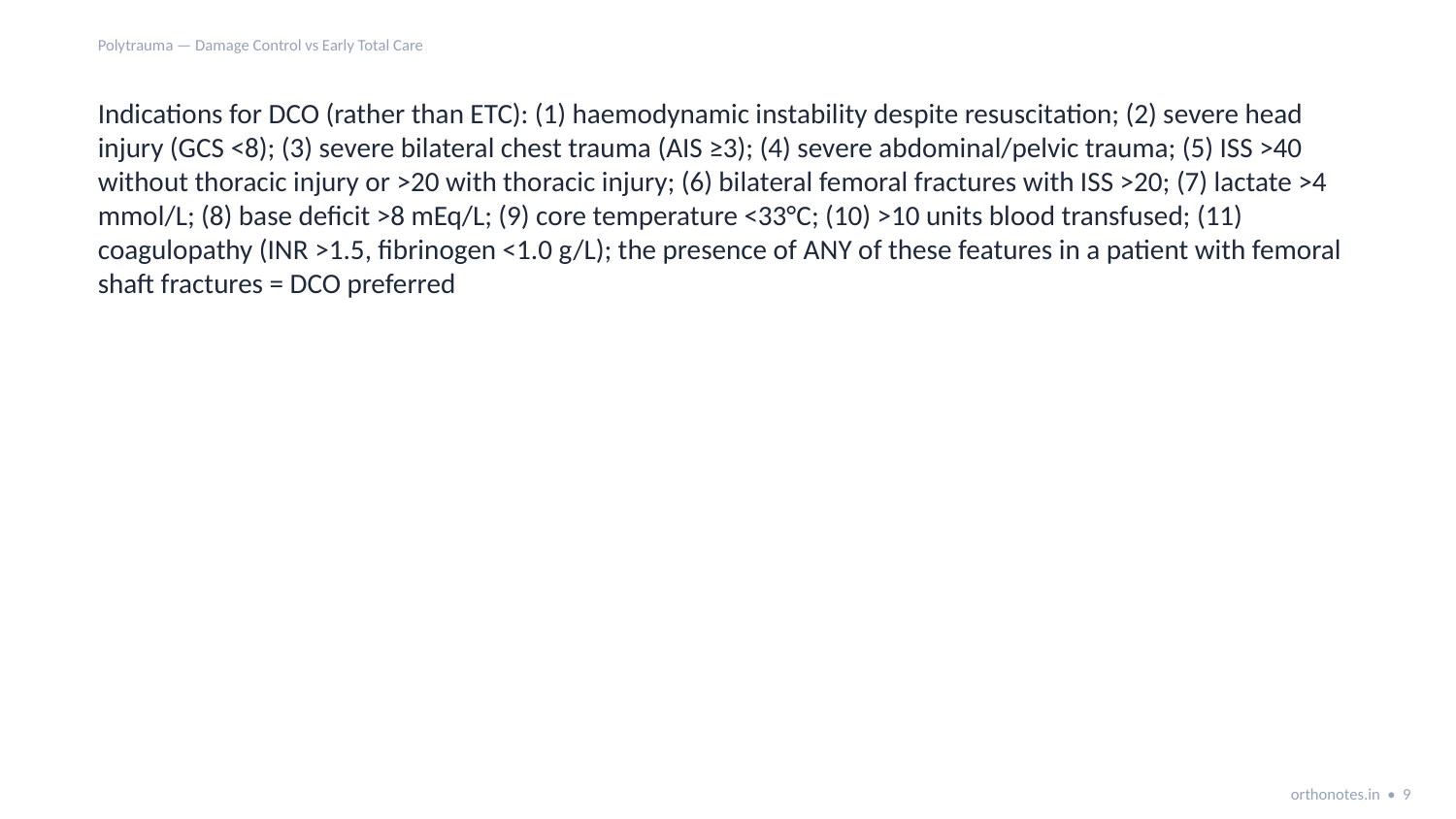

Polytrauma — Damage Control vs Early Total Care
Indications for DCO (rather than ETC): (1) haemodynamic instability despite resuscitation; (2) severe head injury (GCS <8); (3) severe bilateral chest trauma (AIS ≥3); (4) severe abdominal/pelvic trauma; (5) ISS >40 without thoracic injury or >20 with thoracic injury; (6) bilateral femoral fractures with ISS >20; (7) lactate >4 mmol/L; (8) base deficit >8 mEq/L; (9) core temperature <33°C; (10) >10 units blood transfused; (11) coagulopathy (INR >1.5, fibrinogen <1.0 g/L); the presence of ANY of these features in a patient with femoral shaft fractures = DCO preferred
orthonotes.in  •  9